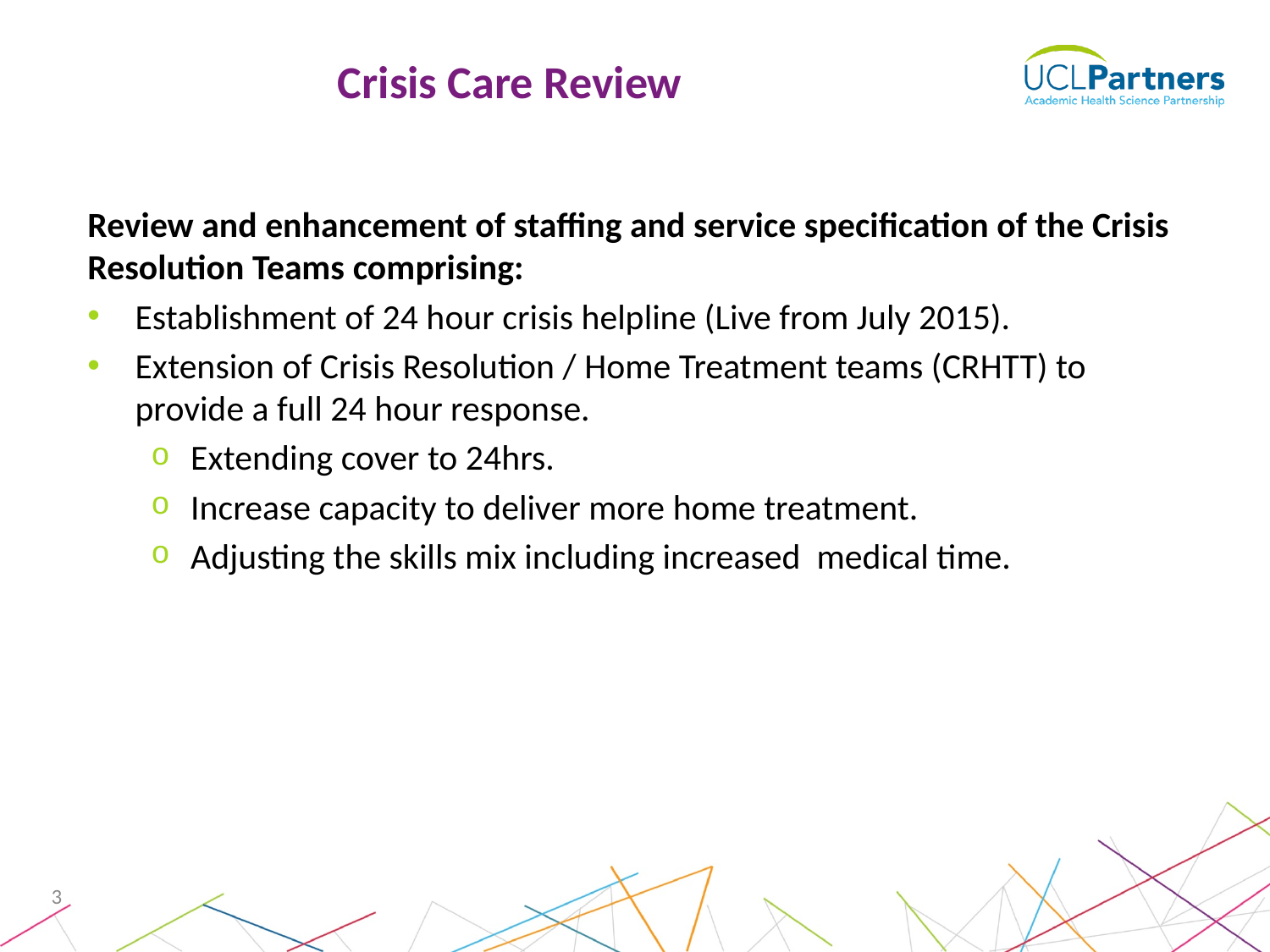

Crisis Care Review
Review and enhancement of staffing and service specification of the Crisis Resolution Teams comprising:
Establishment of 24 hour crisis helpline (Live from July 2015).
Extension of Crisis Resolution / Home Treatment teams (CRHTT) to provide a full 24 hour response.
Extending cover to 24hrs.
Increase capacity to deliver more home treatment.
Adjusting the skills mix including increased  medical time.